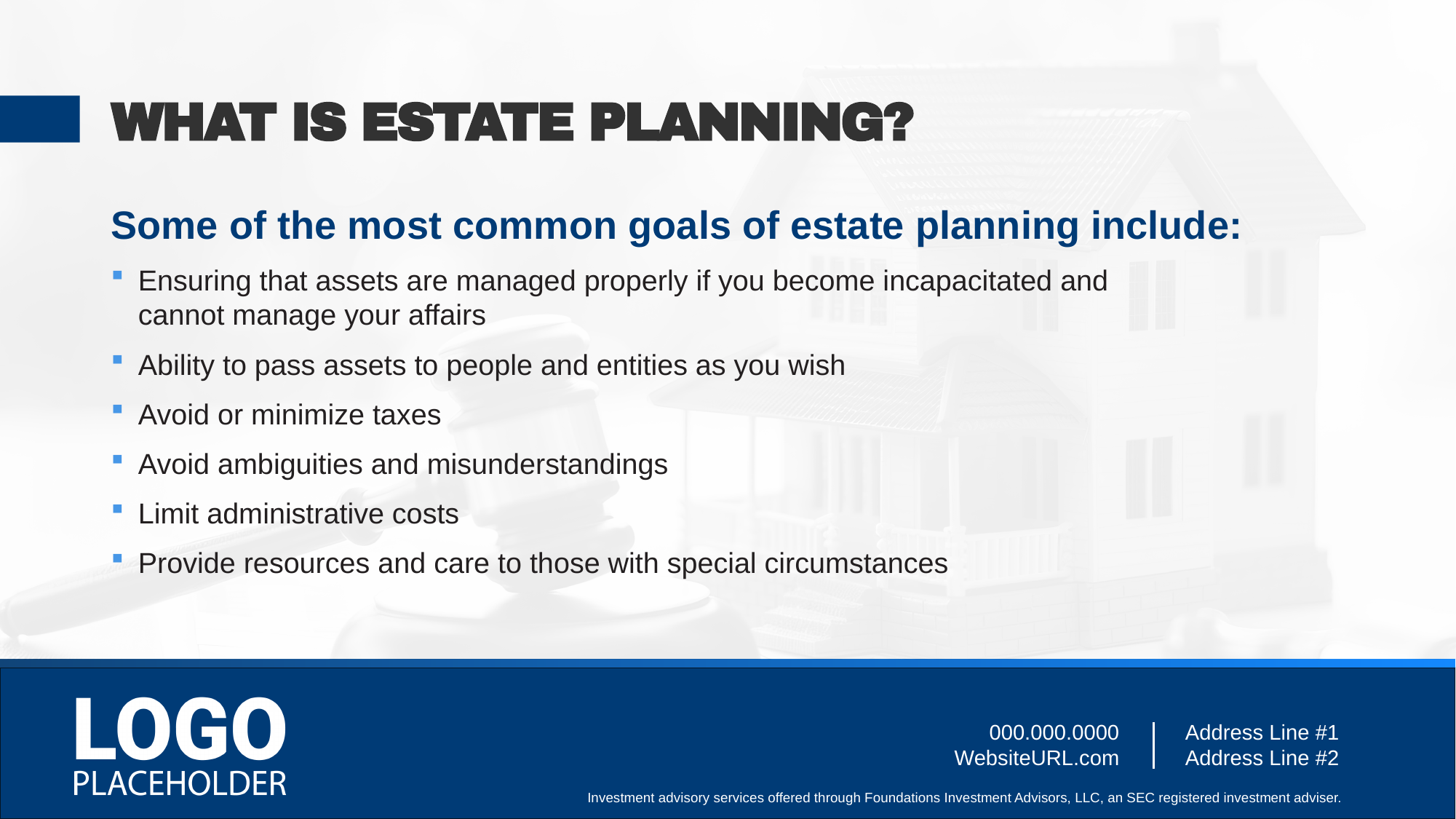

# WHAT IS ESTATE PLANNING?

Some of the most common goals of estate planning include:
Ensuring that assets are managed properly if you become incapacitated and
cannot manage your affairs
Ability to pass assets to people and entities as you wish
Avoid or minimize taxes
Avoid ambiguities and misunderstandings
Limit administrative costs
Provide resources and care to those with special circumstances